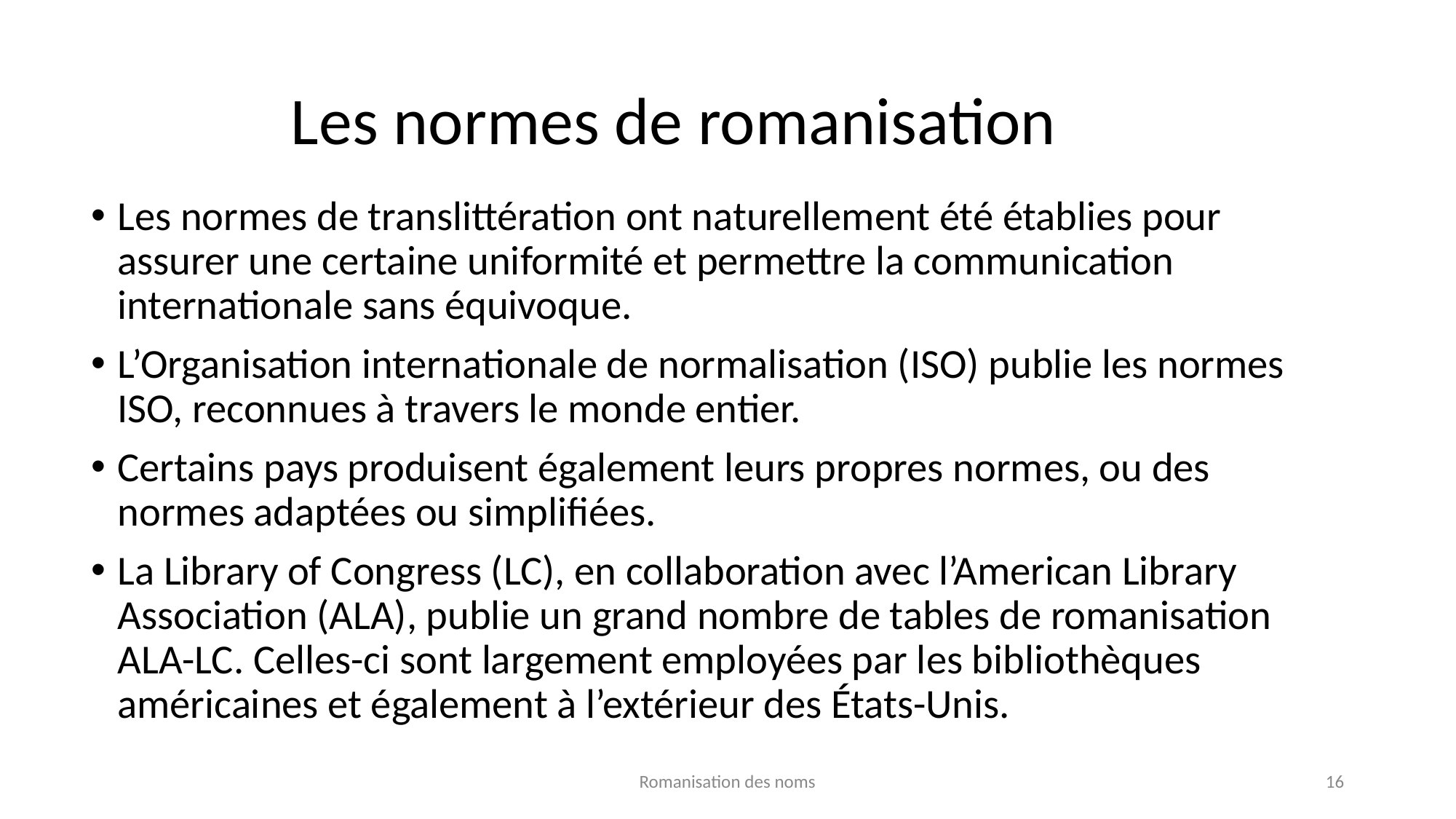

# Les normes de romanisation
Les normes de translittération ont naturellement été établies pour assurer une certaine uniformité et permettre la communication internationale sans équivoque.
L’Organisation internationale de normalisation (ISO) publie les normes ISO, reconnues à travers le monde entier.
Certains pays produisent également leurs propres normes, ou des normes adaptées ou simplifiées.
La Library of Congress (LC), en collaboration avec l’American Library Association (ALA), publie un grand nombre de tables de romanisation ALA-LC. Celles-ci sont largement employées par les bibliothèques américaines et également à l’extérieur des États-Unis.
Romanisation des noms
16